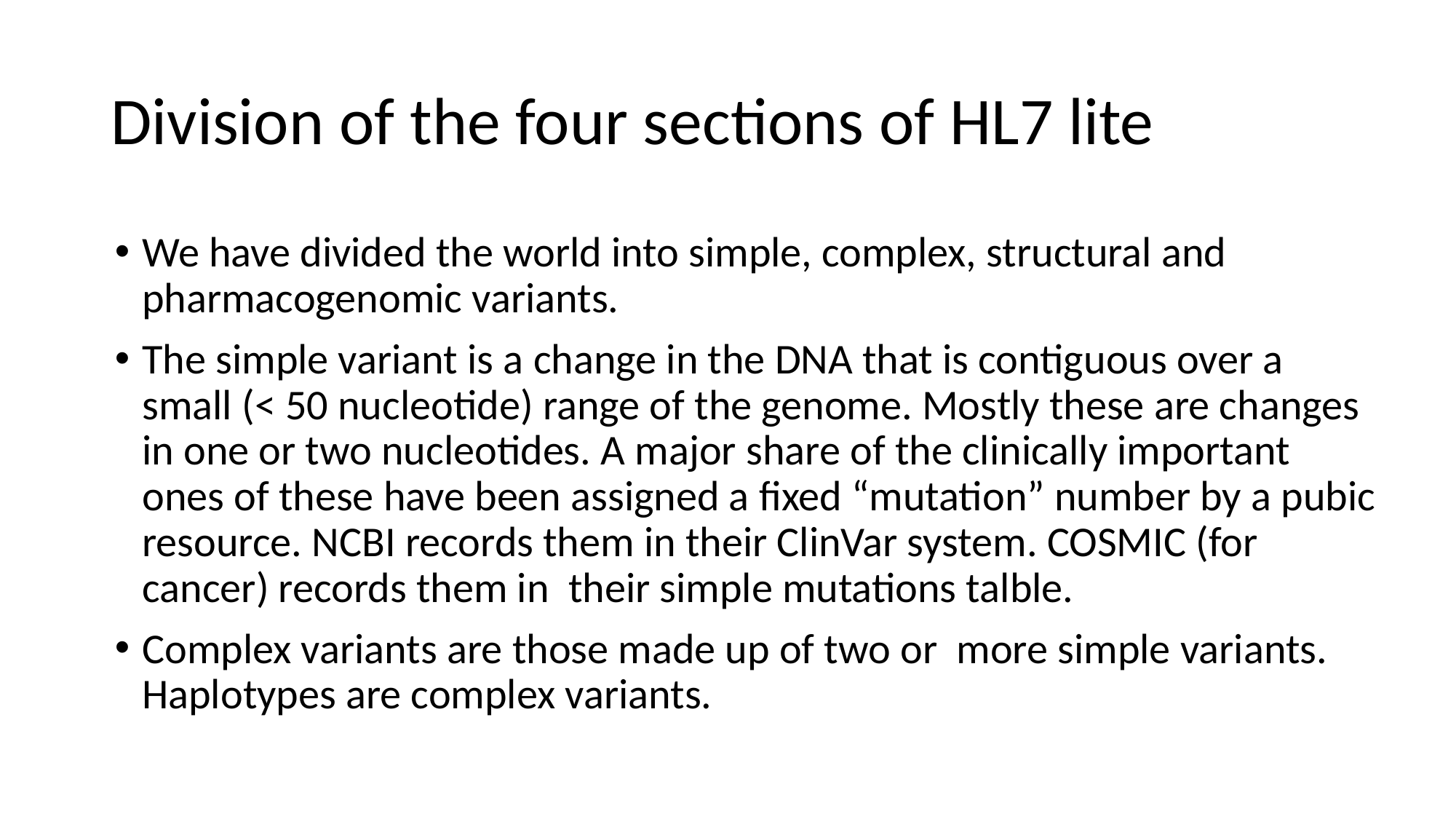

# Division of the four sections of HL7 lite
We have divided the world into simple, complex, structural and pharmacogenomic variants.
The simple variant is a change in the DNA that is contiguous over a small (< 50 nucleotide) range of the genome. Mostly these are changes in one or two nucleotides. A major share of the clinically important ones of these have been assigned a fixed “mutation” number by a pubic resource. NCBI records them in their ClinVar system. COSMIC (for cancer) records them in  their simple mutations talble.
Complex variants are those made up of two or  more simple variants. Haplotypes are complex variants.